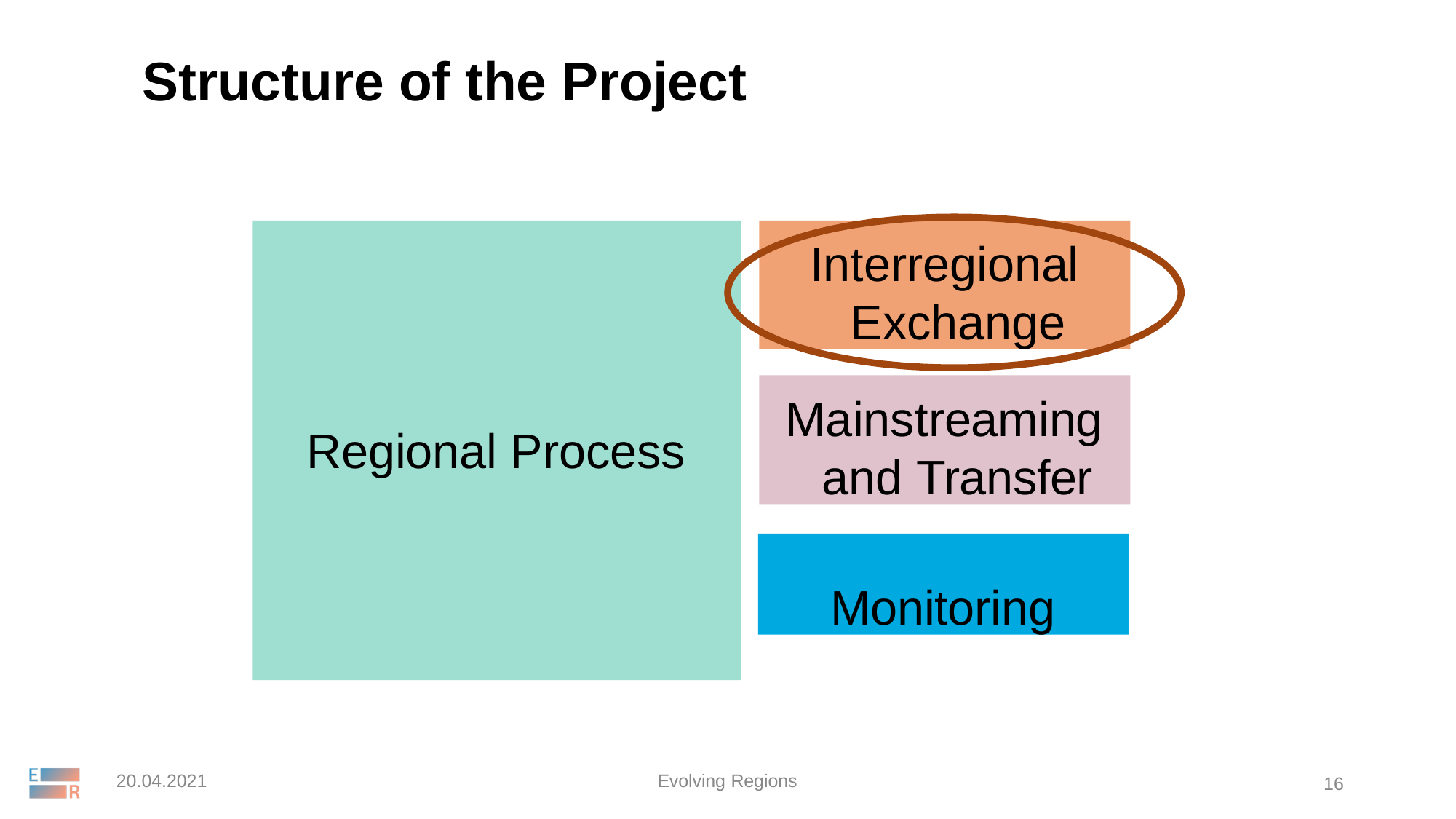

# Structure of the Project

Interregional  Exchange
Mainstreaming  and Transfer
Regional Process
Monitoring
20.04.2021
Evolving Regions
16